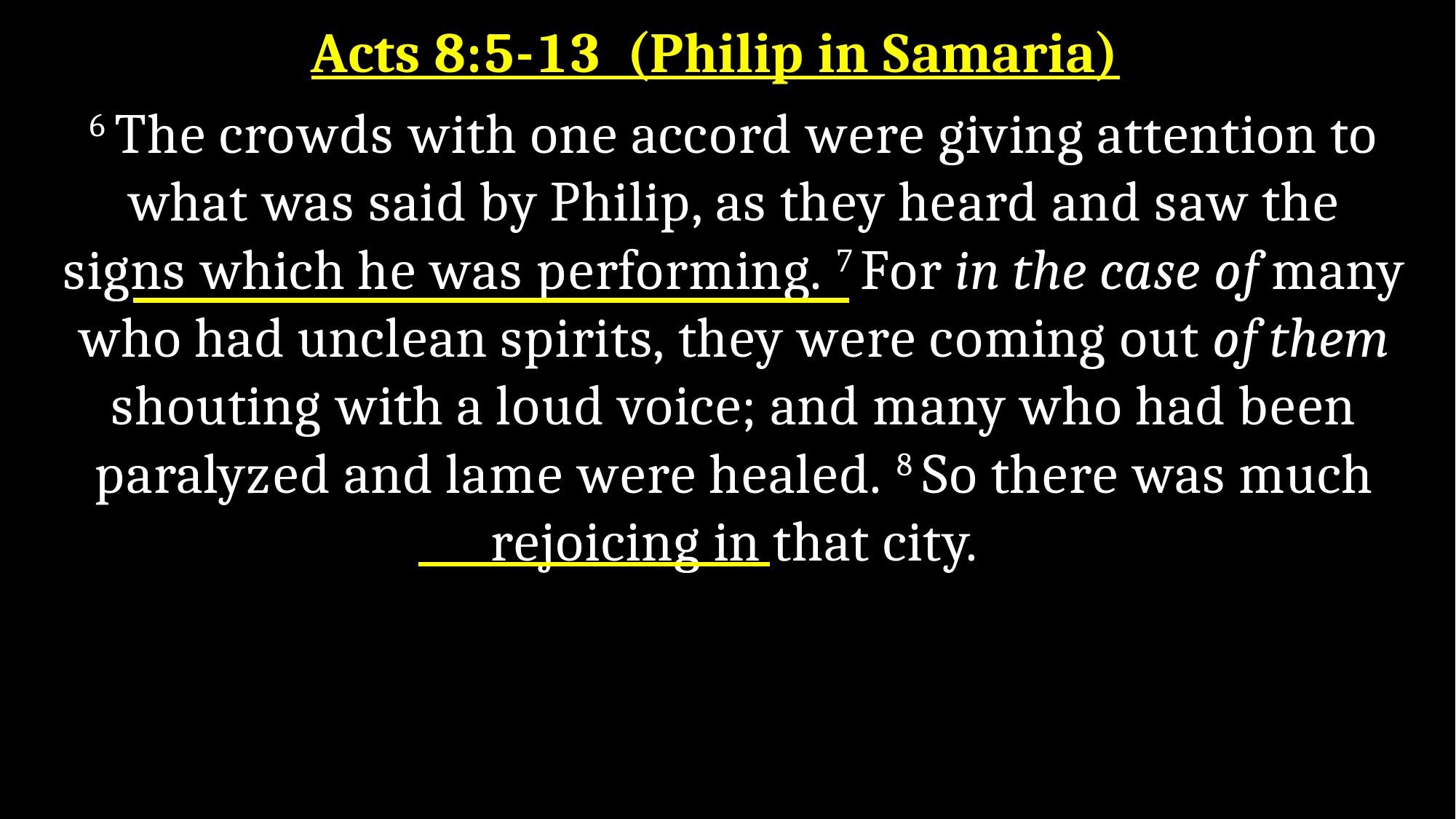

# Acts 8:5-13  (Philip in Samaria)
6 The crowds with one accord were giving attention to what was said by Philip, as they heard and saw the signs which he was performing. 7 For in the case of many who had unclean spirits, they were coming out of them shouting with a loud voice; and many who had been paralyzed and lame were healed. 8 So there was much rejoicing in that city.